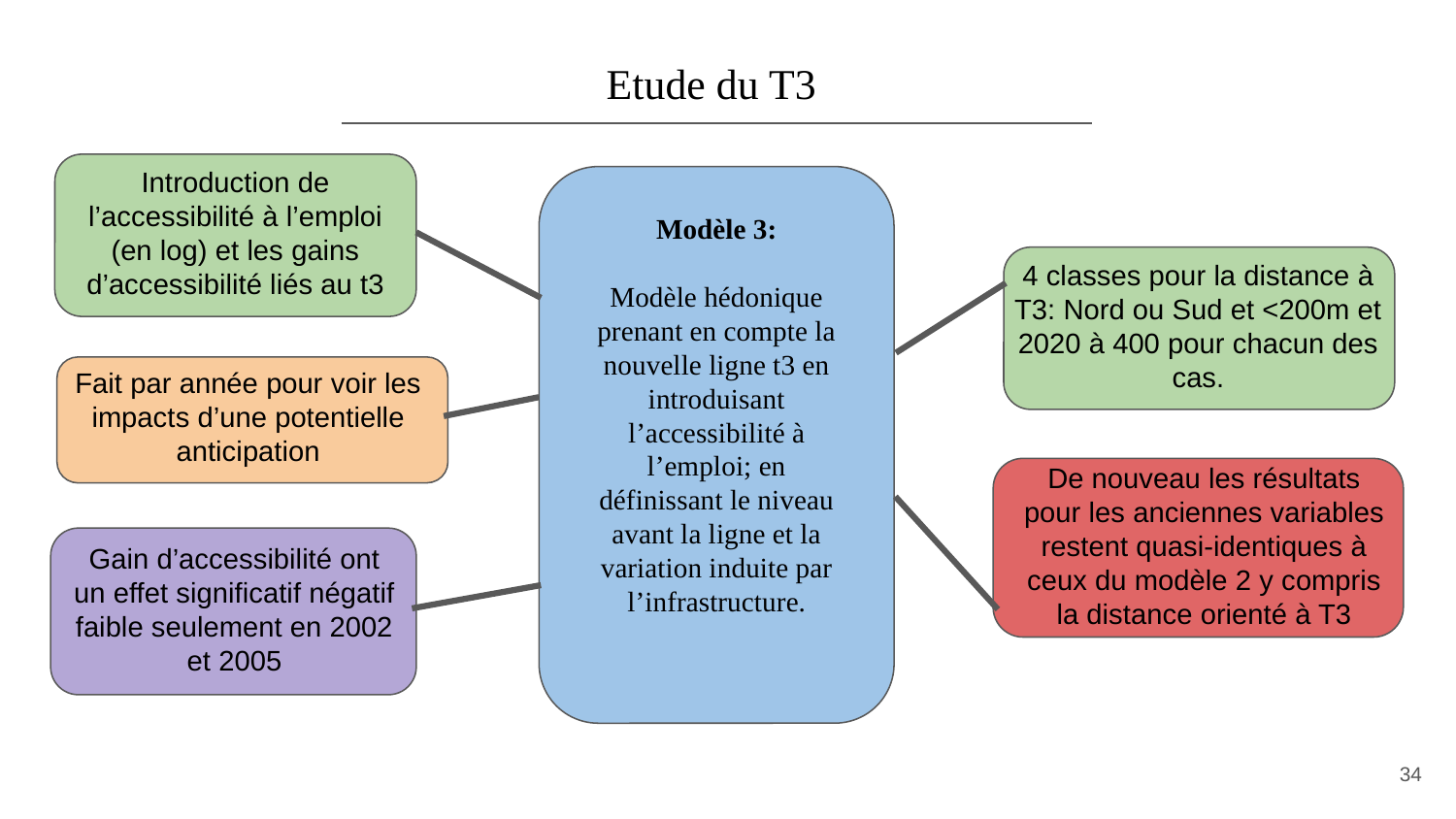

Etude du T3
Introduction de l’accessibilité à l’emploi (en log) et les gains d’accessibilité liés au t3

Modèle 3:

Modèle hédonique prenant en compte la nouvelle ligne t3 en introduisant l’accessibilité à l’emploi; en définissant le niveau avant la ligne et la variation induite par l’infrastructure.
4 classes pour la distance à T3: Nord ou Sud et <200m et 2020 à 400 pour chacun des cas.

Fait par année pour voir les impacts d’une potentielle anticipation

De nouveau les résultats pour les anciennes variables restent quasi-identiques à ceux du modèle 2 y compris la distance orienté à T3

Gain d’accessibilité ont un effet significatif négatif faible seulement en 2002 et 2005

34